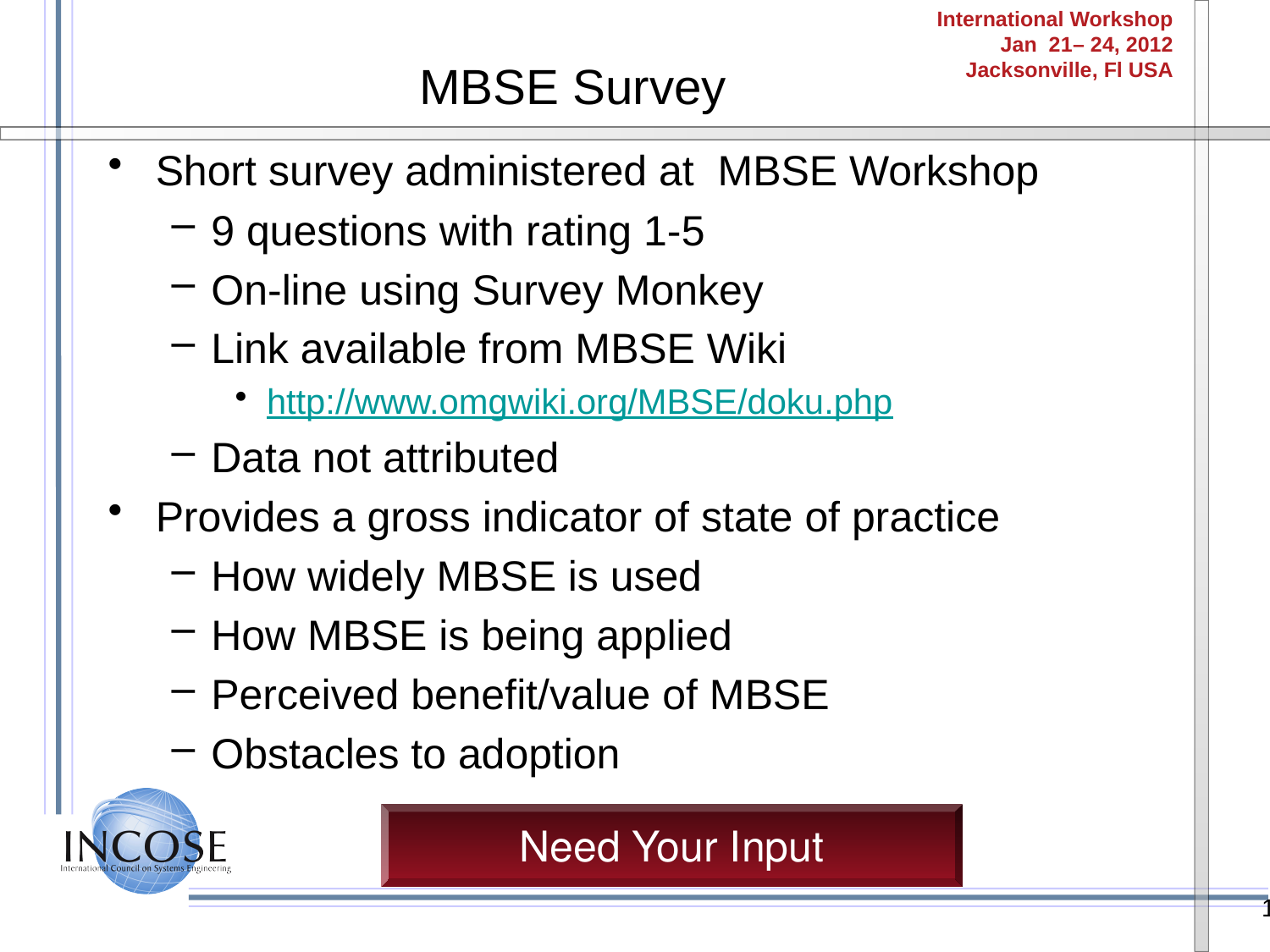

# MBSE Survey
Short survey administered at  MBSE Workshop
9 questions with rating 1-5
On-line using Survey Monkey
Link available from MBSE Wiki
http://www.omgwiki.org/MBSE/doku.php
Data not attributed
Provides a gross indicator of state of practice
How widely MBSE is used
How MBSE is being applied
Perceived benefit/value of MBSE
Obstacles to adoption

Need Your Input
15